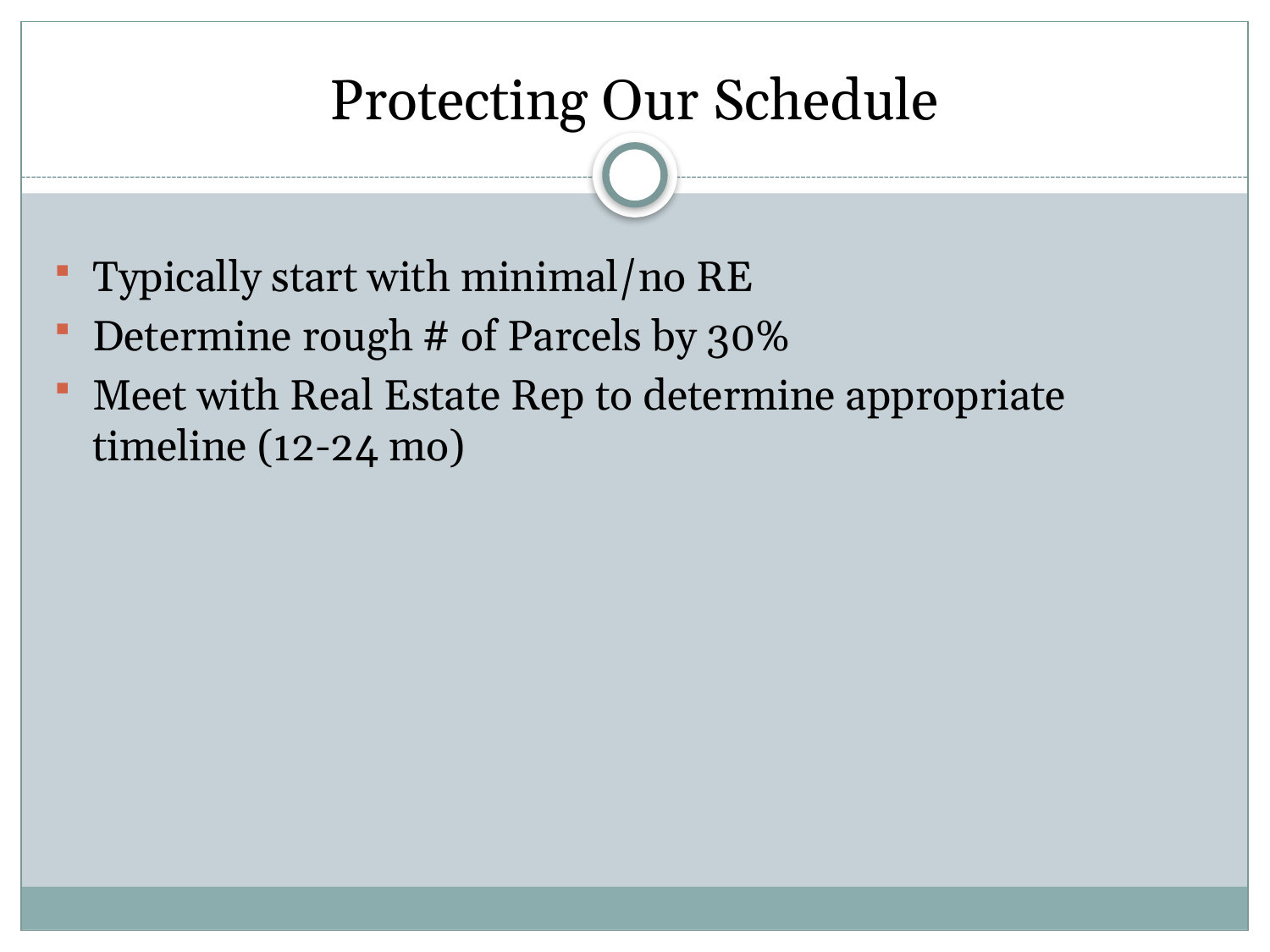

# Protecting Our Schedule
Typically start with minimal/no RE
Determine rough # of Parcels by 30%
Meet with Real Estate Rep to determine appropriate timeline (12-24 mo)